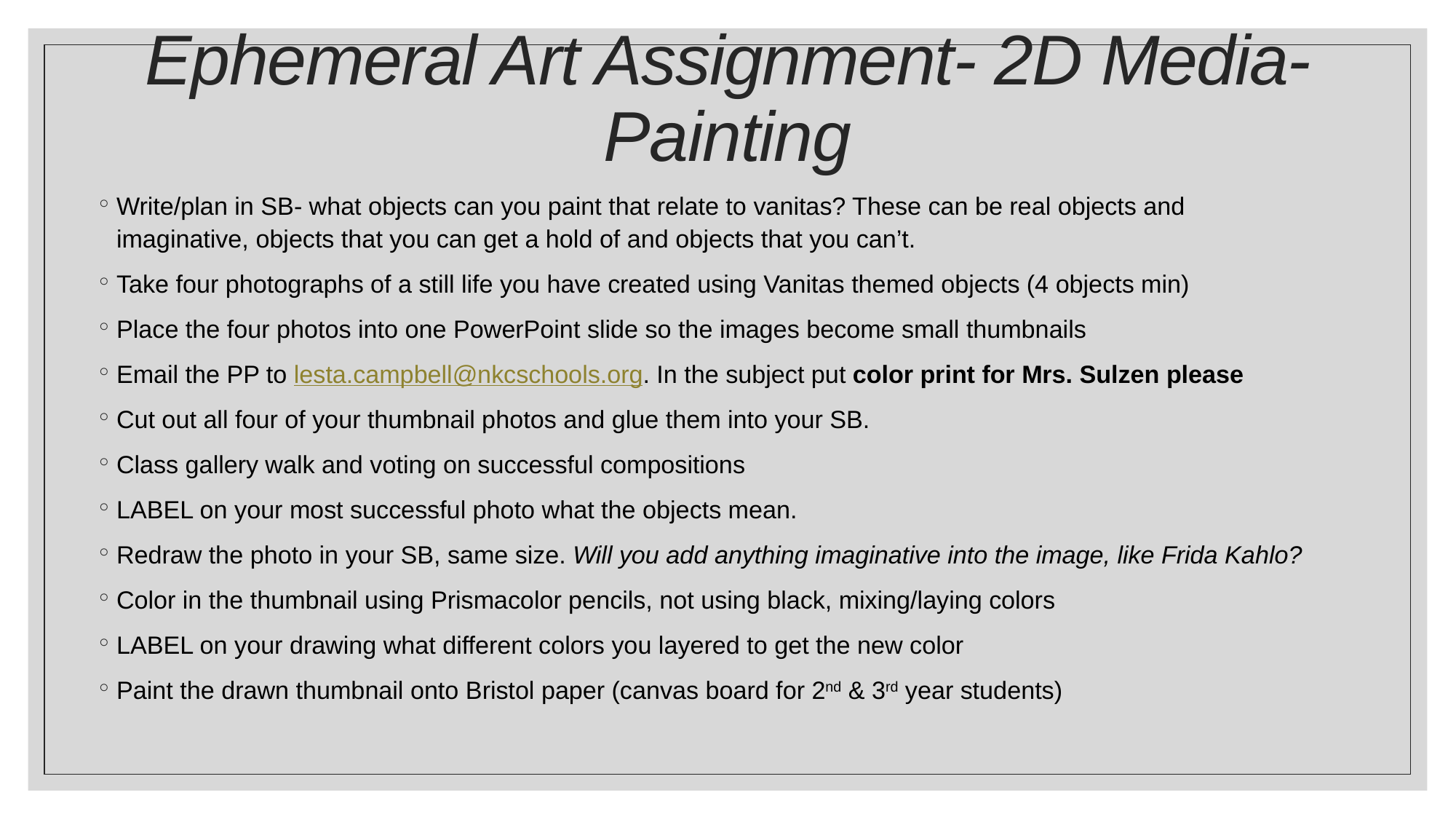

# Ephemeral Art Assignment- 2D Media- Painting
Write/plan in SB- what objects can you paint that relate to vanitas? These can be real objects and imaginative, objects that you can get a hold of and objects that you can’t.
Take four photographs of a still life you have created using Vanitas themed objects (4 objects min)
Place the four photos into one PowerPoint slide so the images become small thumbnails
Email the PP to lesta.campbell@nkcschools.org. In the subject put color print for Mrs. Sulzen please
Cut out all four of your thumbnail photos and glue them into your SB.
Class gallery walk and voting on successful compositions
LABEL on your most successful photo what the objects mean.
Redraw the photo in your SB, same size. Will you add anything imaginative into the image, like Frida Kahlo?
Color in the thumbnail using Prismacolor pencils, not using black, mixing/laying colors
LABEL on your drawing what different colors you layered to get the new color
Paint the drawn thumbnail onto Bristol paper (canvas board for 2nd & 3rd year students)